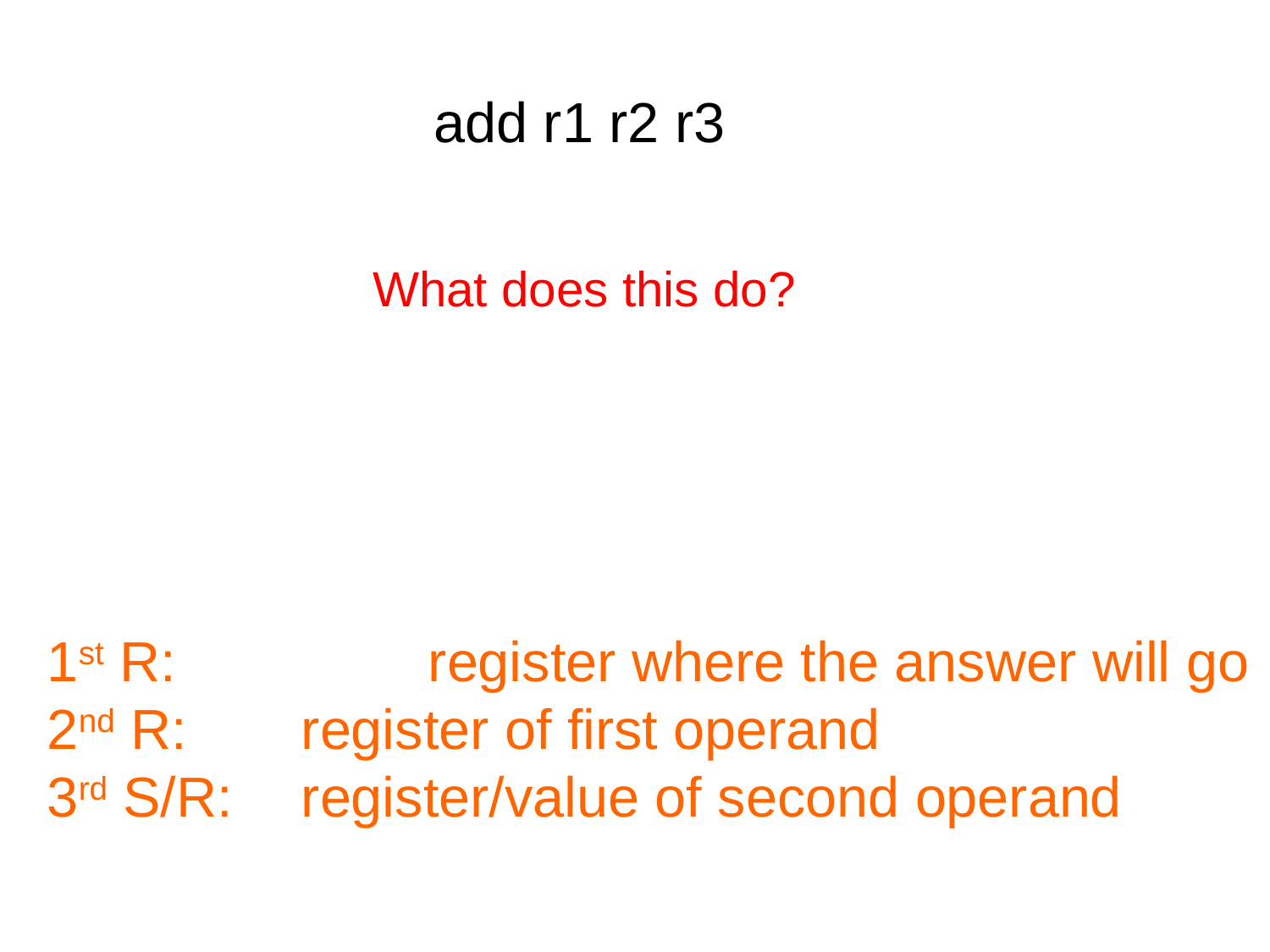

add r1 r2 r3
What does this do?
1st R: 		register where the answer will go
2nd R: 	register of first operand
3rd S/R:	register/value of second operand